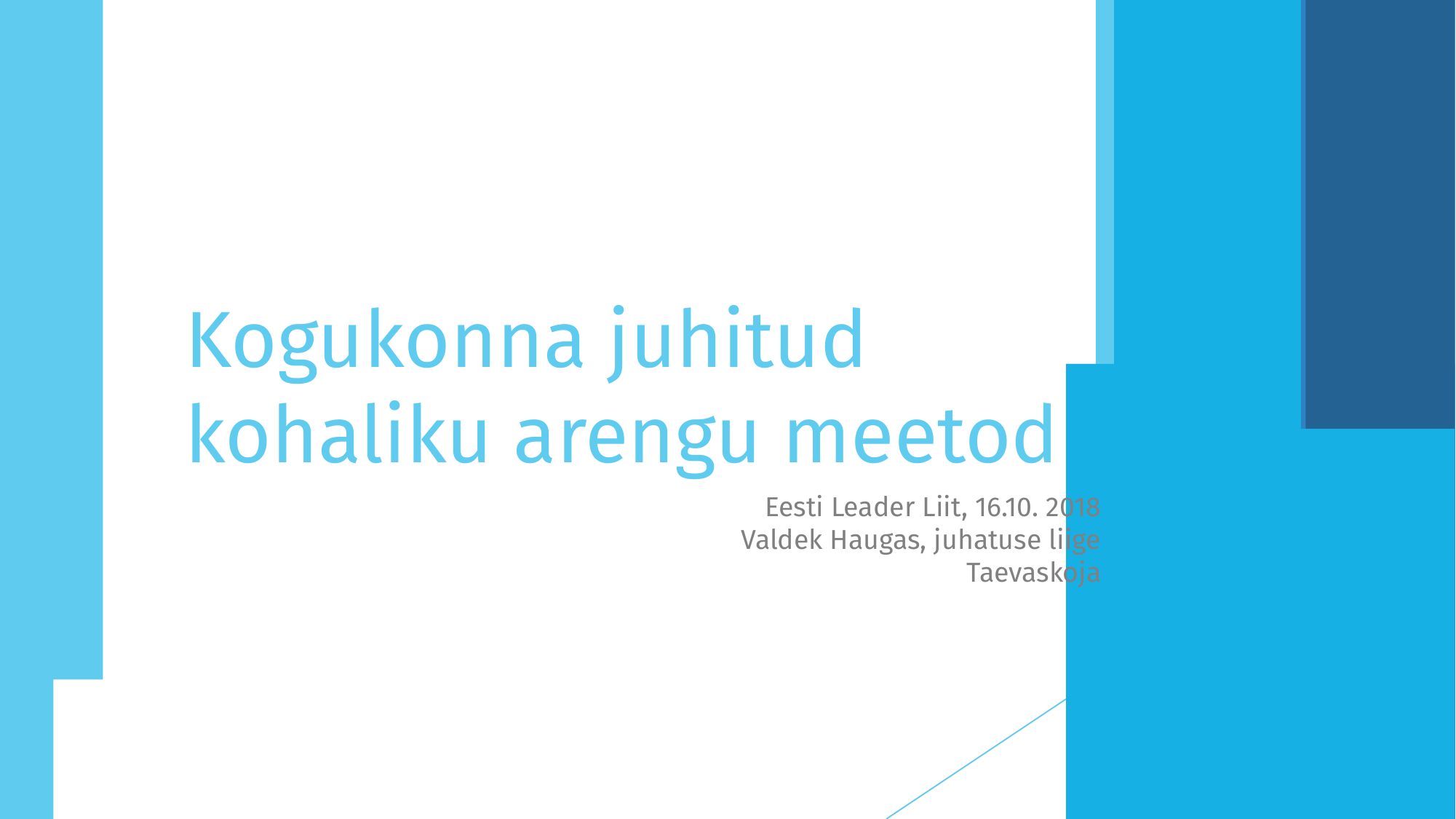

Kogukonna juhitud kohaliku arengu meetod
Eesti Leader Liit, 16.10. 2018
Valdek Haugas, juhatuse liige
Taevaskoja